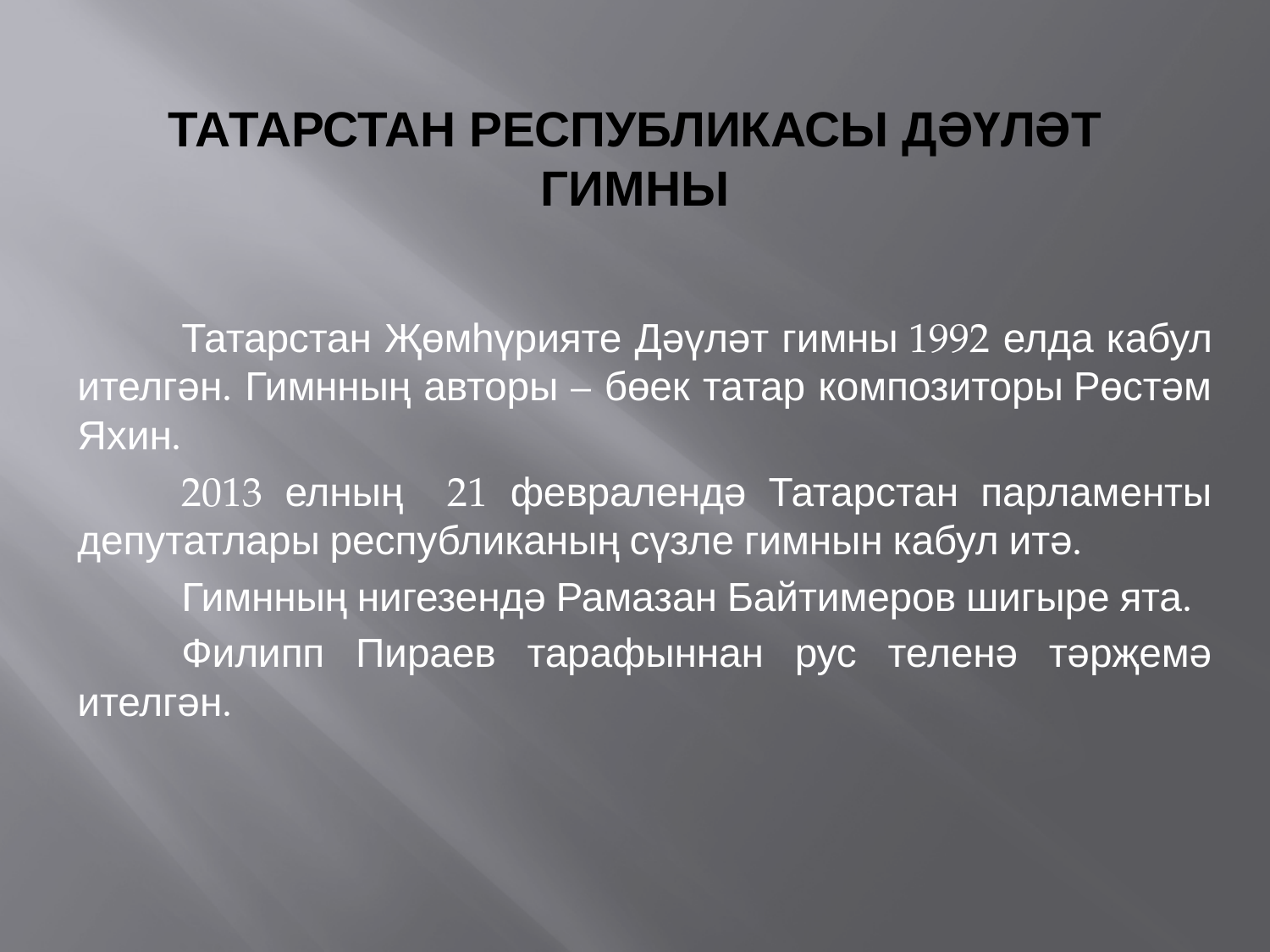

# Татарстан Республикасы Дәүләт гимны
	Татарстан Җөмһүрияте Дәүләт гимны 1992 елда кабул ителгән. Гимнның авторы – бөек татар композиторы Рөстәм Яхин.
	2013 елның  21 февралендә Татарстан парламенты депутатлары республиканың сүзле гимнын кабул итә.
	Гимнның нигезендә Рамазан Байтимеров шигыре ята.
	Филипп Пираев тарафыннан рус теленә тәрҗемә ителгән.